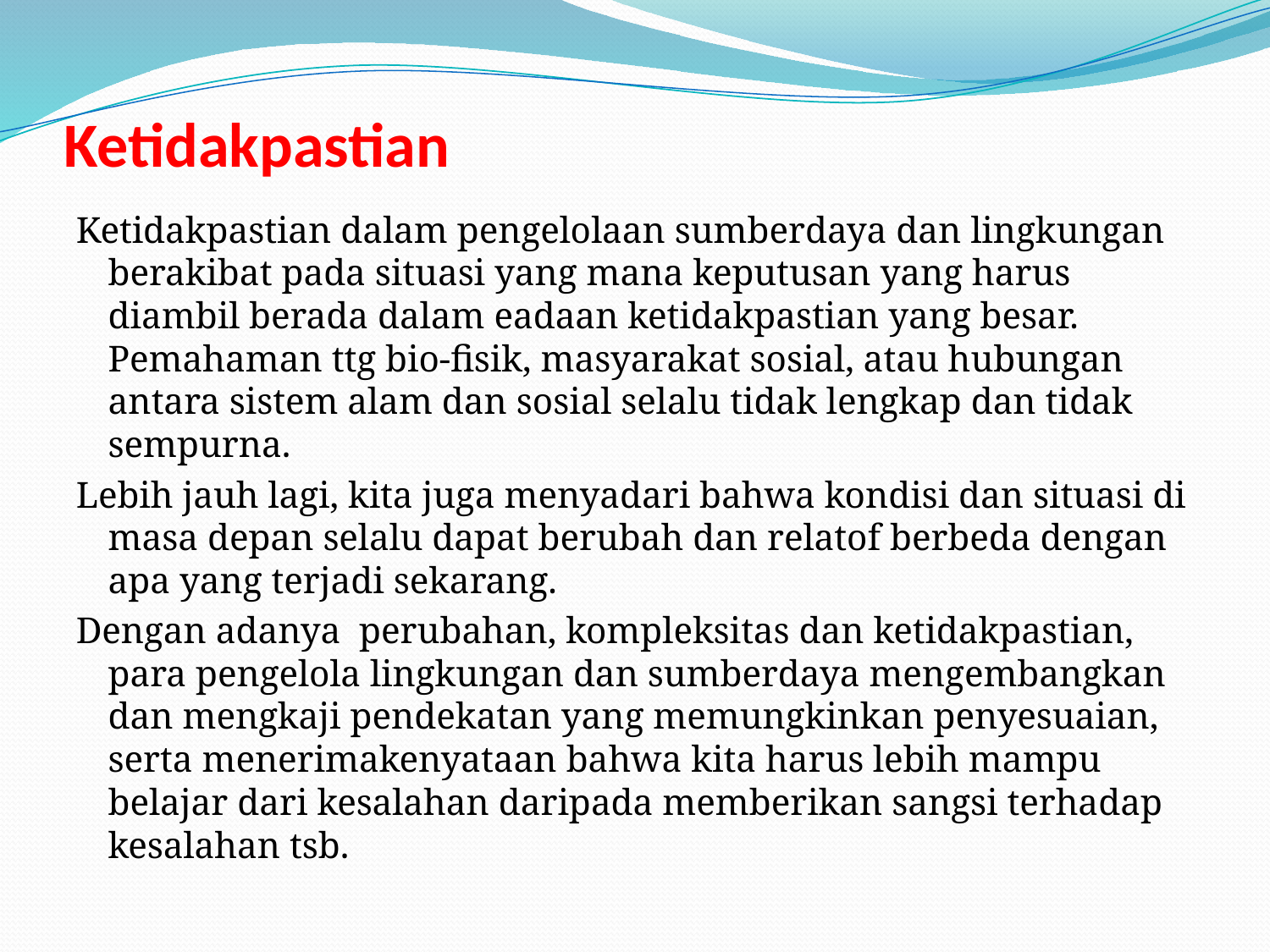

# Ketidakpastian
Ketidakpastian dalam pengelolaan sumberdaya dan lingkungan berakibat pada situasi yang mana keputusan yang harus diambil berada dalam eadaan ketidakpastian yang besar. Pemahaman ttg bio-fisik, masyarakat sosial, atau hubungan antara sistem alam dan sosial selalu tidak lengkap dan tidak sempurna.
Lebih jauh lagi, kita juga menyadari bahwa kondisi dan situasi di masa depan selalu dapat berubah dan relatof berbeda dengan apa yang terjadi sekarang.
Dengan adanya  perubahan, kompleksitas dan ketidakpastian, para pengelola lingkungan dan sumberdaya mengembangkan dan mengkaji pendekatan yang memungkinkan penyesuaian, serta menerimakenyataan bahwa kita harus lebih mampu belajar dari kesalahan daripada memberikan sangsi terhadap kesalahan tsb.